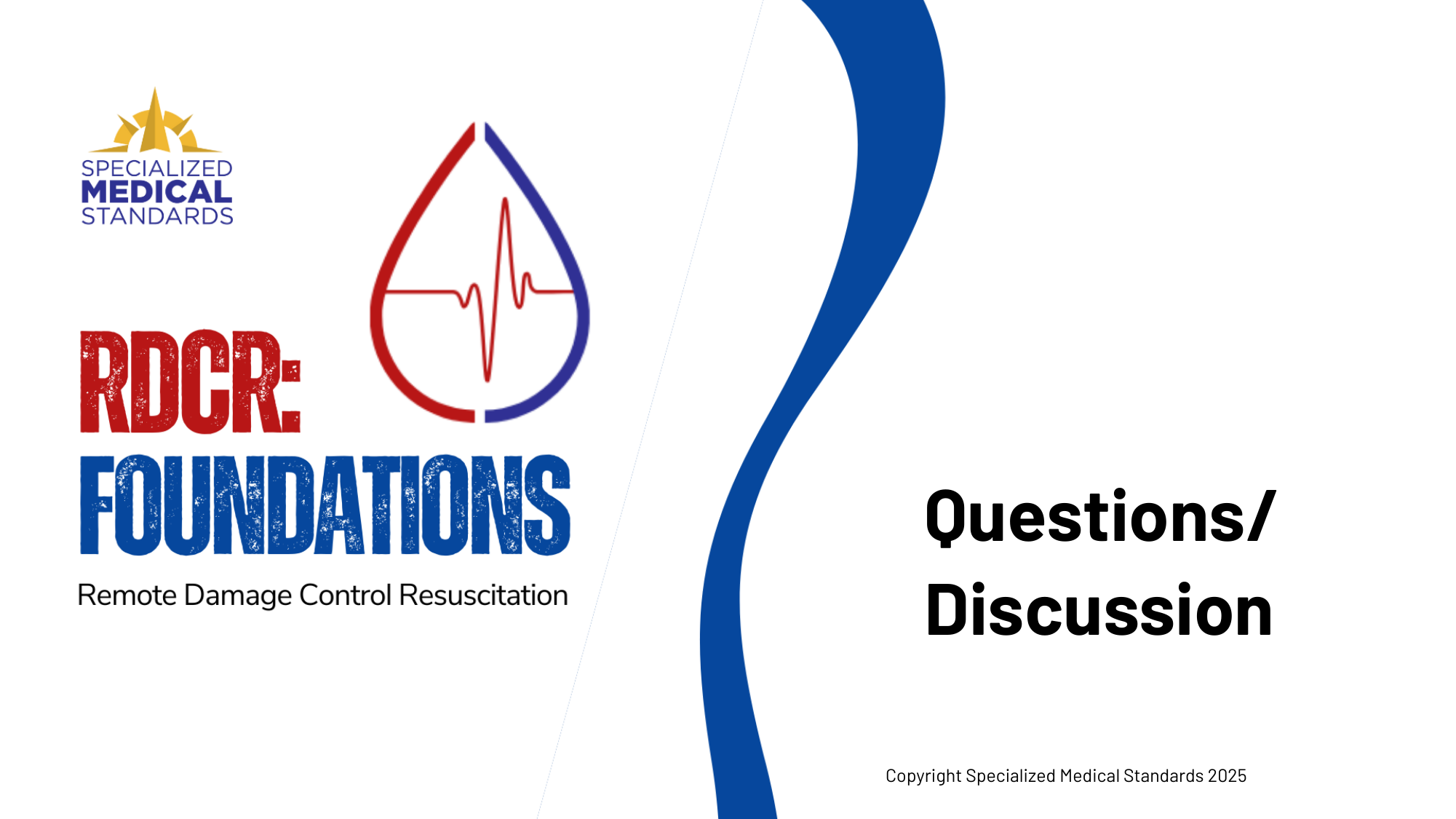

Questions/
Discussion
Copyright Specialized Medical Standards 2025